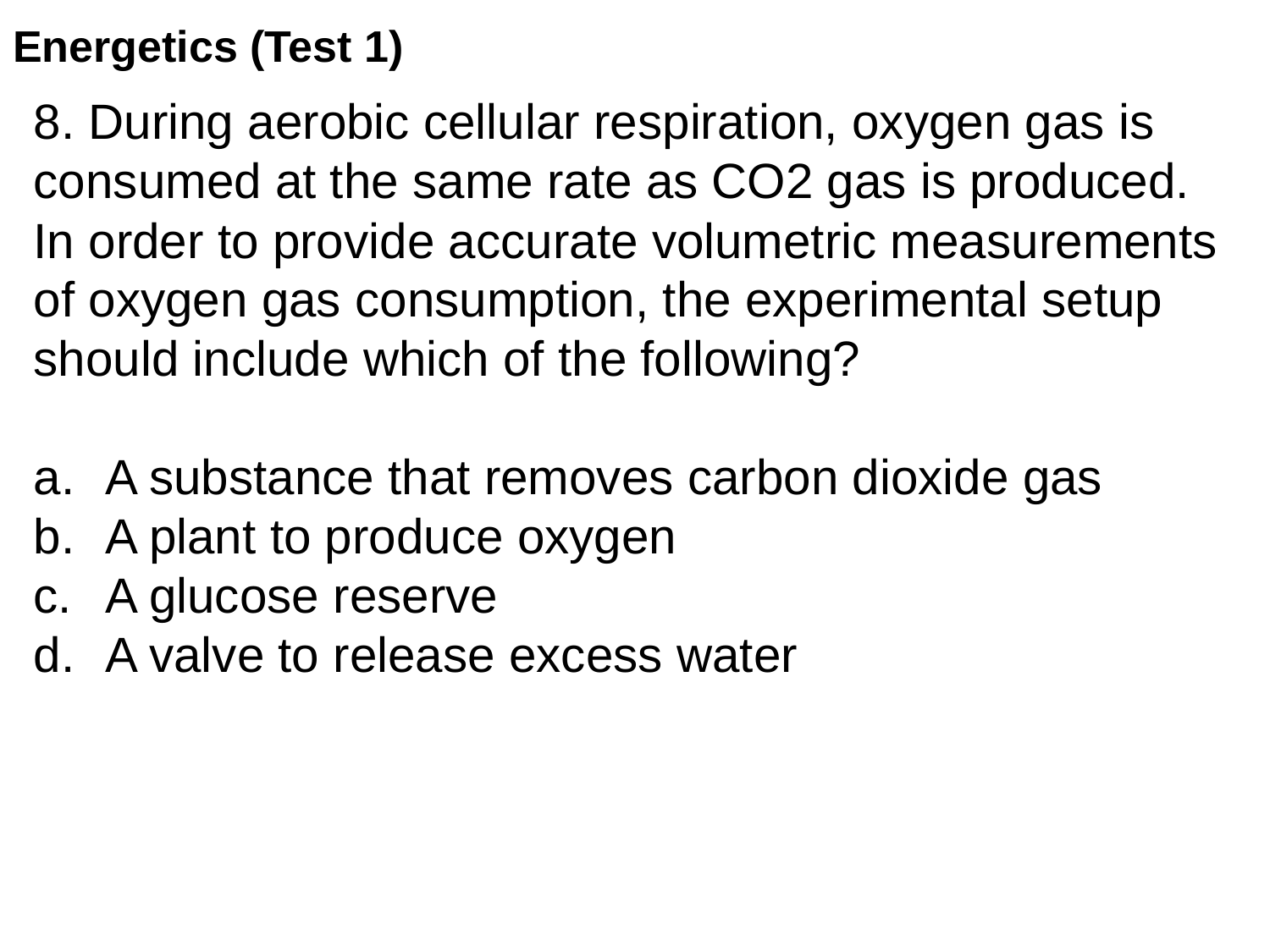

Energetics (Test 1)
8. During aerobic cellular respiration, oxygen gas is consumed at the same rate as CO2 gas is produced.  In order to provide accurate volumetric measurements of oxygen gas consumption, the experimental setup should include which of the following?

A substance that removes carbon dioxide gas
A plant to produce oxygen
A glucose reserve
A valve to release excess water